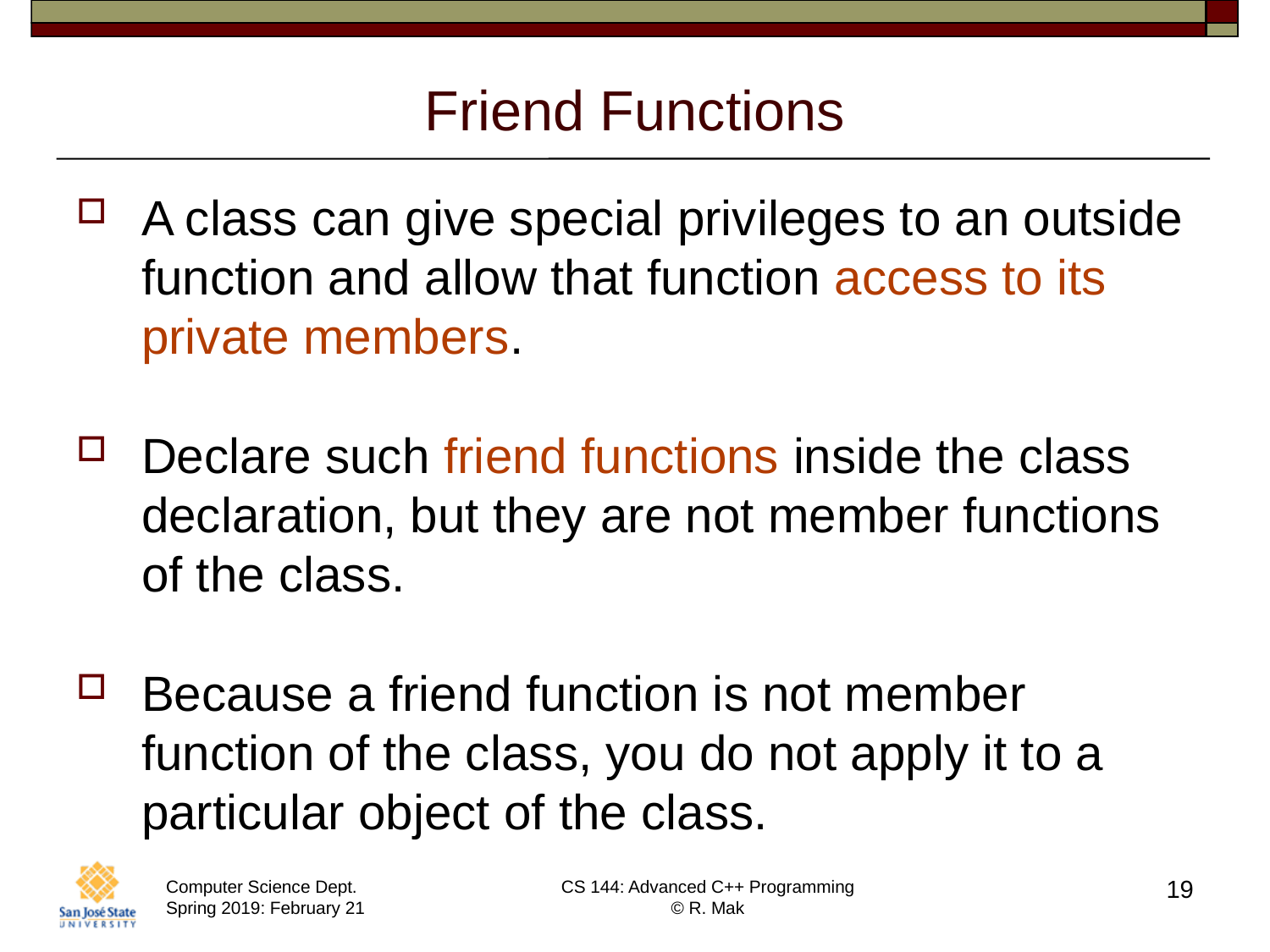

# Friend Functions
A class can give special privileges to an outside function and allow that function access to its private members.

Declare such friend functions inside the class declaration, but they are not member functions of the class.

Because a friend function is not member function of the class, you do not apply it to a particular object of the class.
19